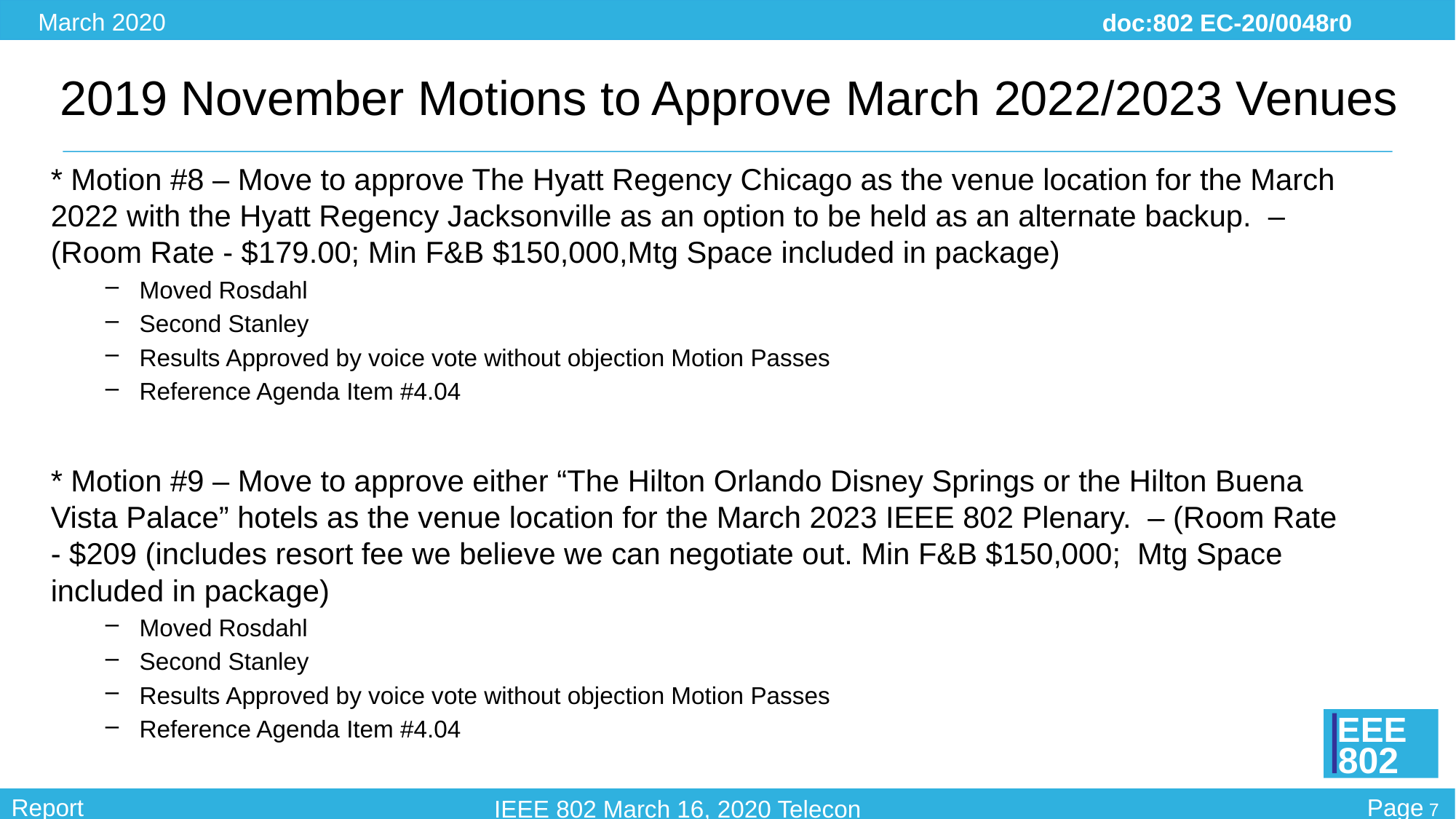

# 2019 November Motions to Approve March 2022/2023 Venues
* Motion #8 – Move to approve The Hyatt Regency Chicago as the venue location for the March 2022 with the Hyatt Regency Jacksonville as an option to be held as an alternate backup.  – (Room Rate - $179.00; Min F&B $150,000,Mtg Space included in package)
Moved Rosdahl
Second Stanley
Results Approved by voice vote without objection Motion Passes
Reference Agenda Item #4.04

* Motion #9 – Move to approve either “The Hilton Orlando Disney Springs or the Hilton Buena Vista Palace” hotels as the venue location for the March 2023 IEEE 802 Plenary.  – (Room Rate - $209 (includes resort fee we believe we can negotiate out. Min F&B $150,000;  Mtg Space included in package)
Moved Rosdahl
Second Stanley
Results Approved by voice vote without objection Motion Passes
Reference Agenda Item #4.04